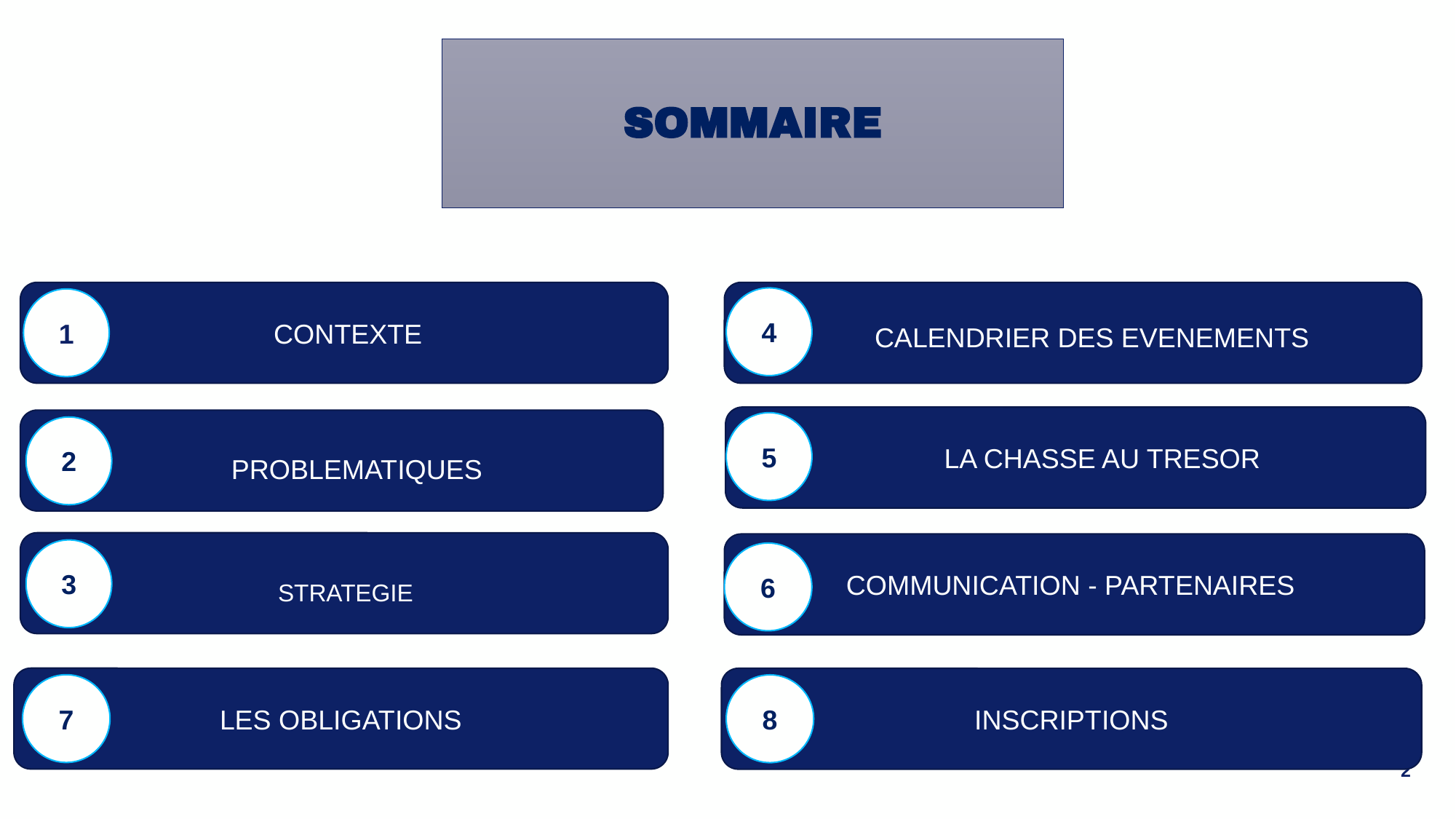

# SOMMAIRE
 CONTEXTE

4
1
CALENDRIER DES EVENEMENTS
        LA CHASSE AU TRESOR
    PROBLEMATIQUES
5
2

COMMUNICATION - PARTENAIRES
3
6
STRATEGIE
LES OBLIGATIONS
INSCRIPTIONS
7
8
2